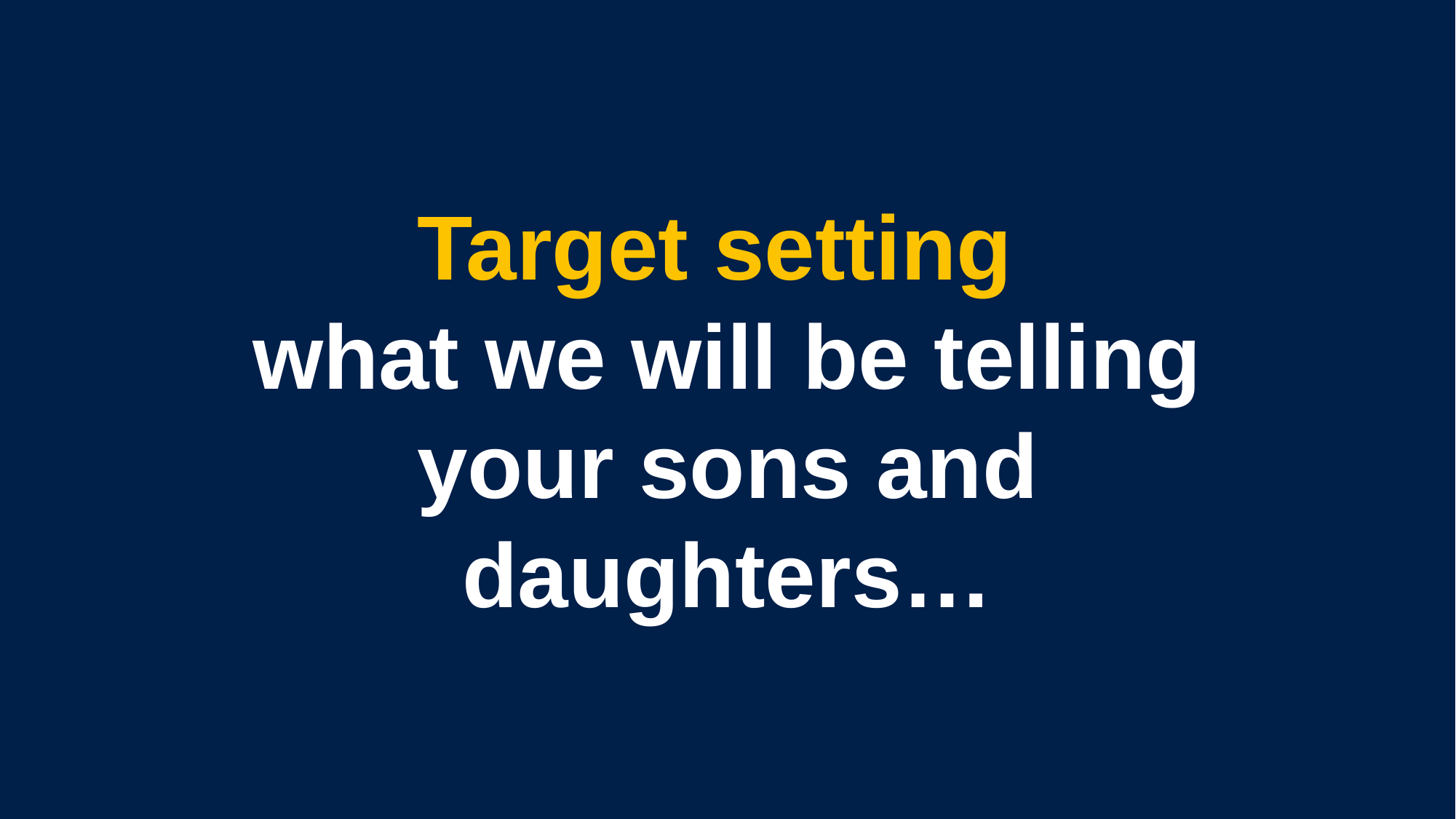

Target setting
what we will be telling your sons and daughters…